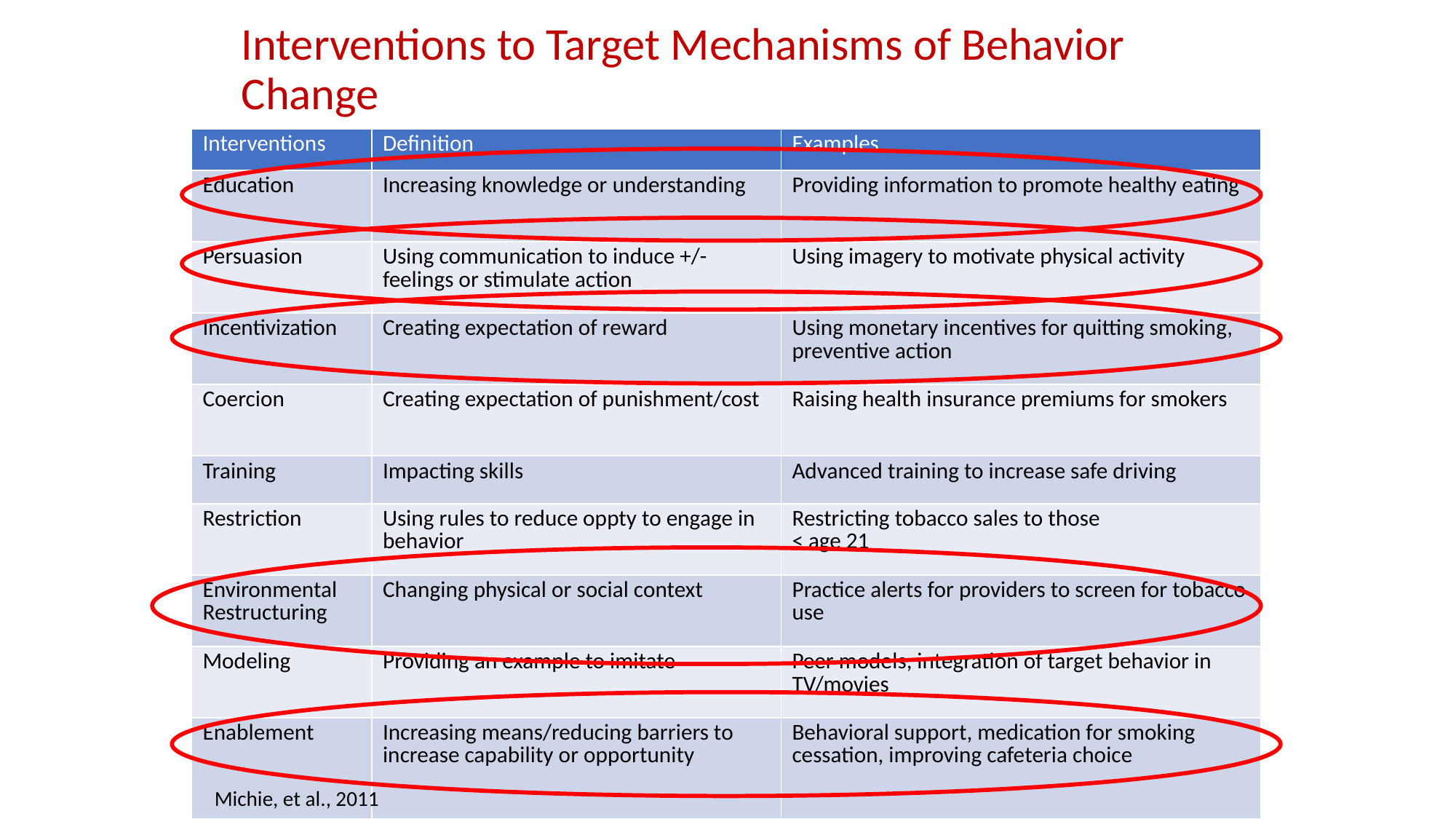

# Interventions to Target Mechanisms of Behavior Change

| Interventions | Definition | Examples |
| --- | --- | --- |
| Education | Increasing knowledge or understanding | Providing information to promote healthy eating |
| Persuasion | Using communication to induce +/- feelings or stimulate action | Using imagery to motivate physical activity |
| Incentivization | Creating expectation of reward | Using monetary incentives for quitting smoking, preventive action |
| Coercion | Creating expectation of punishment/cost | Raising health insurance premiums for smokers |
| Training | Impacting skills | Advanced training to increase safe driving |
| Restriction | Using rules to reduce oppty to engage in behavior | Restricting tobacco sales to those < age 21 |
| Environmental Restructuring | Changing physical or social context | Practice alerts for providers to screen for tobacco use |
| Modeling | Providing an example to imitate | Peer models, integration of target behavior in TV/movies |
| Enablement | Increasing means/reducing barriers to increase capability or opportunity | Behavioral support, medication for smoking cessation, improving cafeteria choice |

Michie, et al., 2011